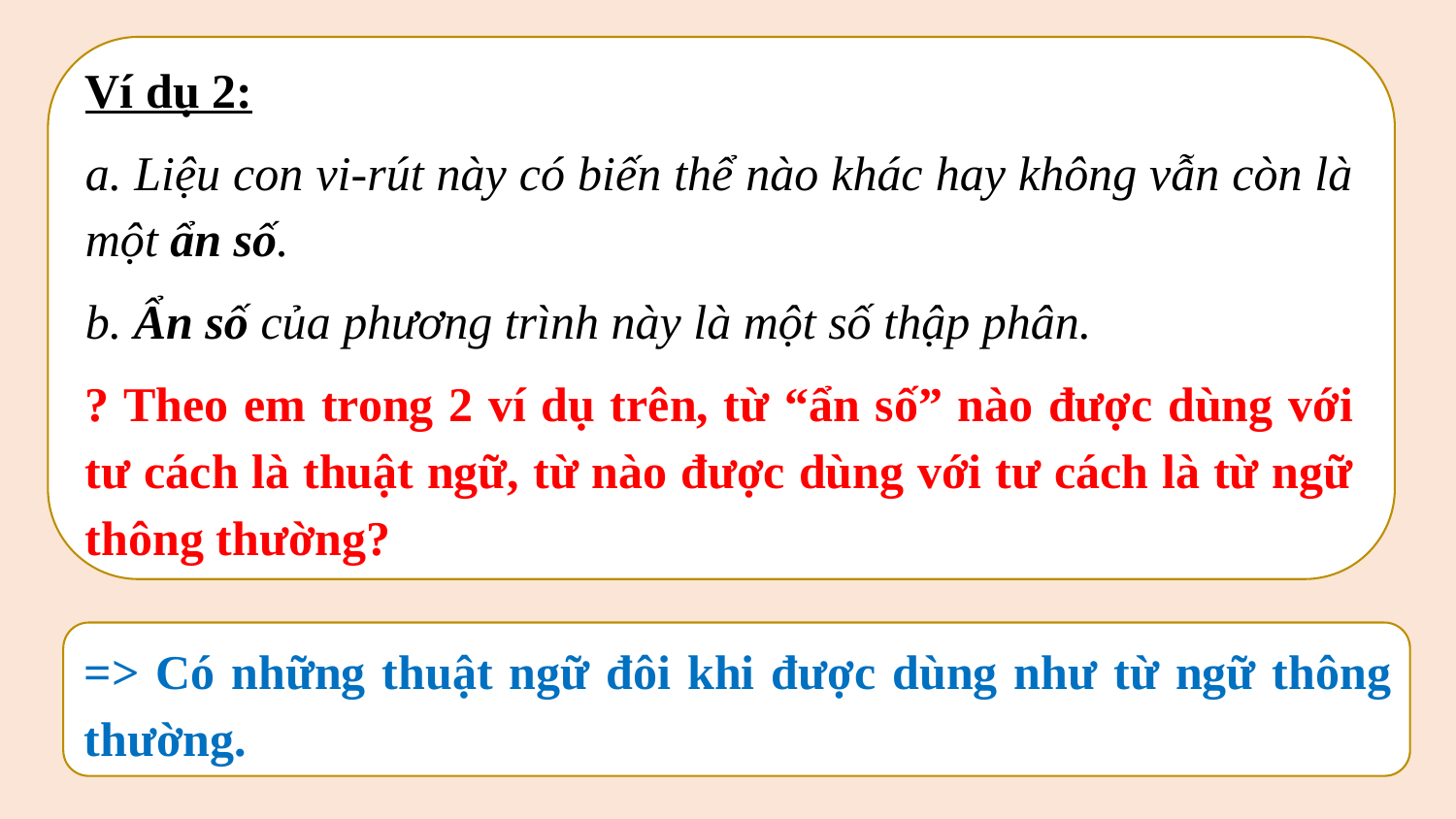

Ví dụ 2:
a. Liệu con vi-rút này có biến thể nào khác hay không vẫn còn là một ẩn số.
b. Ẩn số của phương trình này là một số thập phân.
? Theo em trong 2 ví dụ trên, từ “ẩn số” nào được dùng với tư cách là thuật ngữ, từ nào được dùng với tư cách là từ ngữ thông thường?
=> Có những thuật ngữ đôi khi được dùng như từ ngữ thông thường.